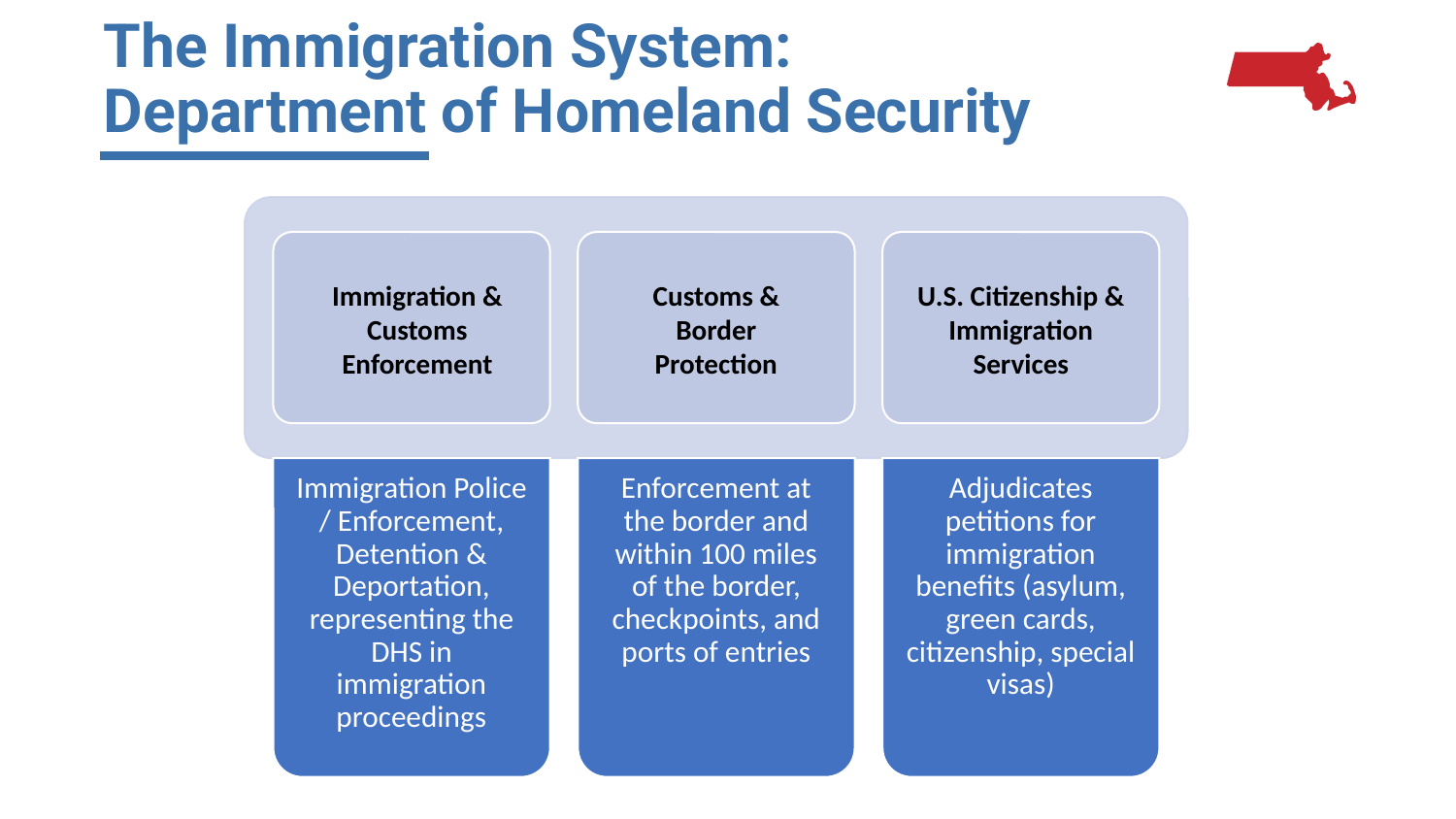

# The Immigration System: Department of Homeland Security

Immigration Police / Enforcement, Detention & Deportation, representing the DHS in immigration proceedings
Enforcement at the border and within 100 miles of the border, checkpoints, and ports of entries
Adjudicates petitions for immigration benefits (asylum, green cards, citizenship, special visas)

Immigration & Customs Enforcement
U.S. Citizenship & Immigration Services
Customs & Border Protection